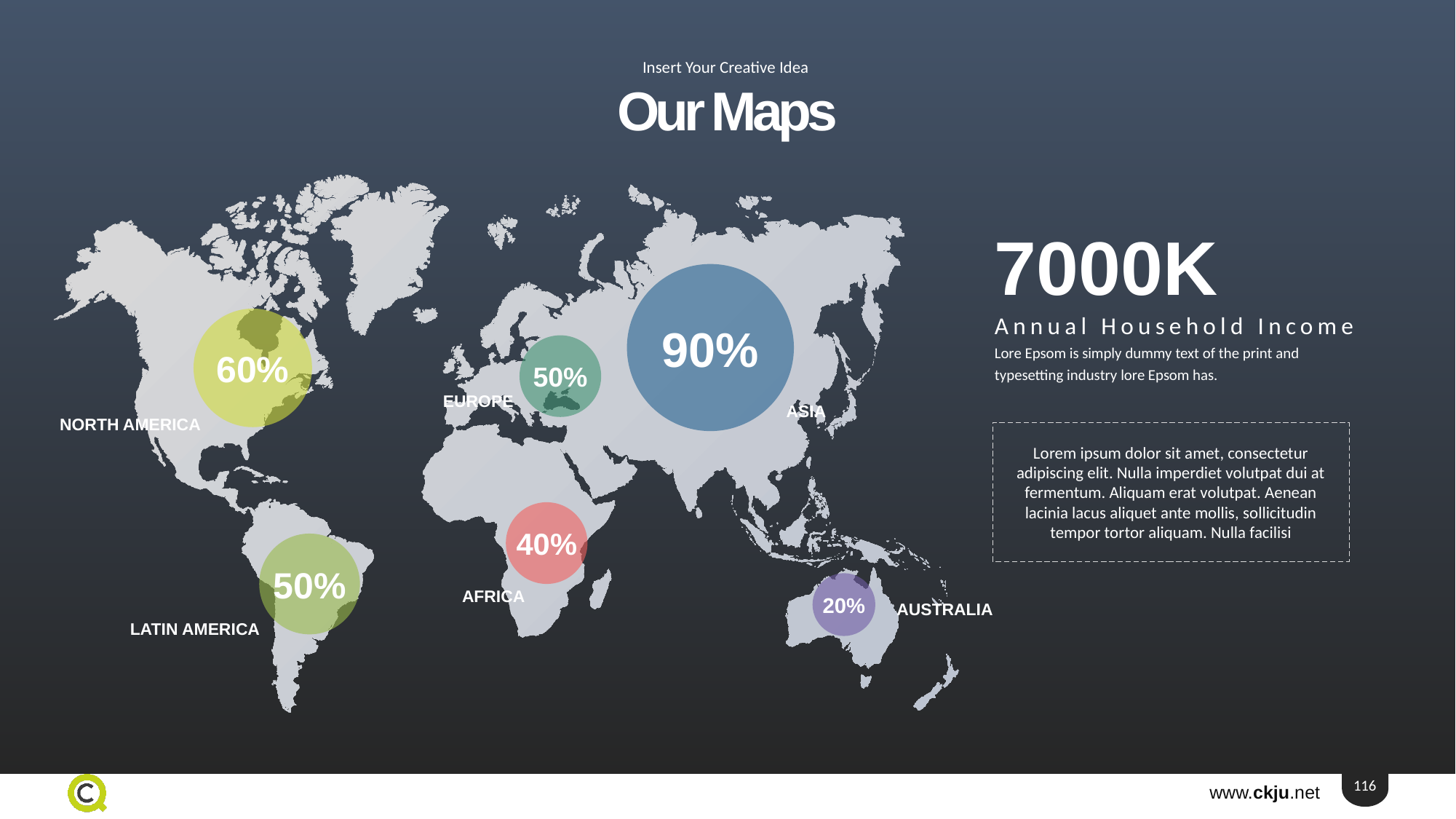

Insert Your Creative Idea
Our Maps

7000K

Annual Household Income

90%

Lore Epsom is simply dummy text of the print and typesetting industry lore Epsom has.
60%
50%
EUROPE
ASIA
NORTH AMERICA
Lorem ipsum dolor sit amet, consectetur adipiscing elit. Nulla imperdiet volutpat dui at fermentum. Aliquam erat volutpat. Aenean lacinia lacus aliquet ante mollis, sollicitudin tempor tortor aliquam. Nulla facilisi

40%

50%

AFRICA
20%
AUSTRALIA
LATIN AMERICA
116